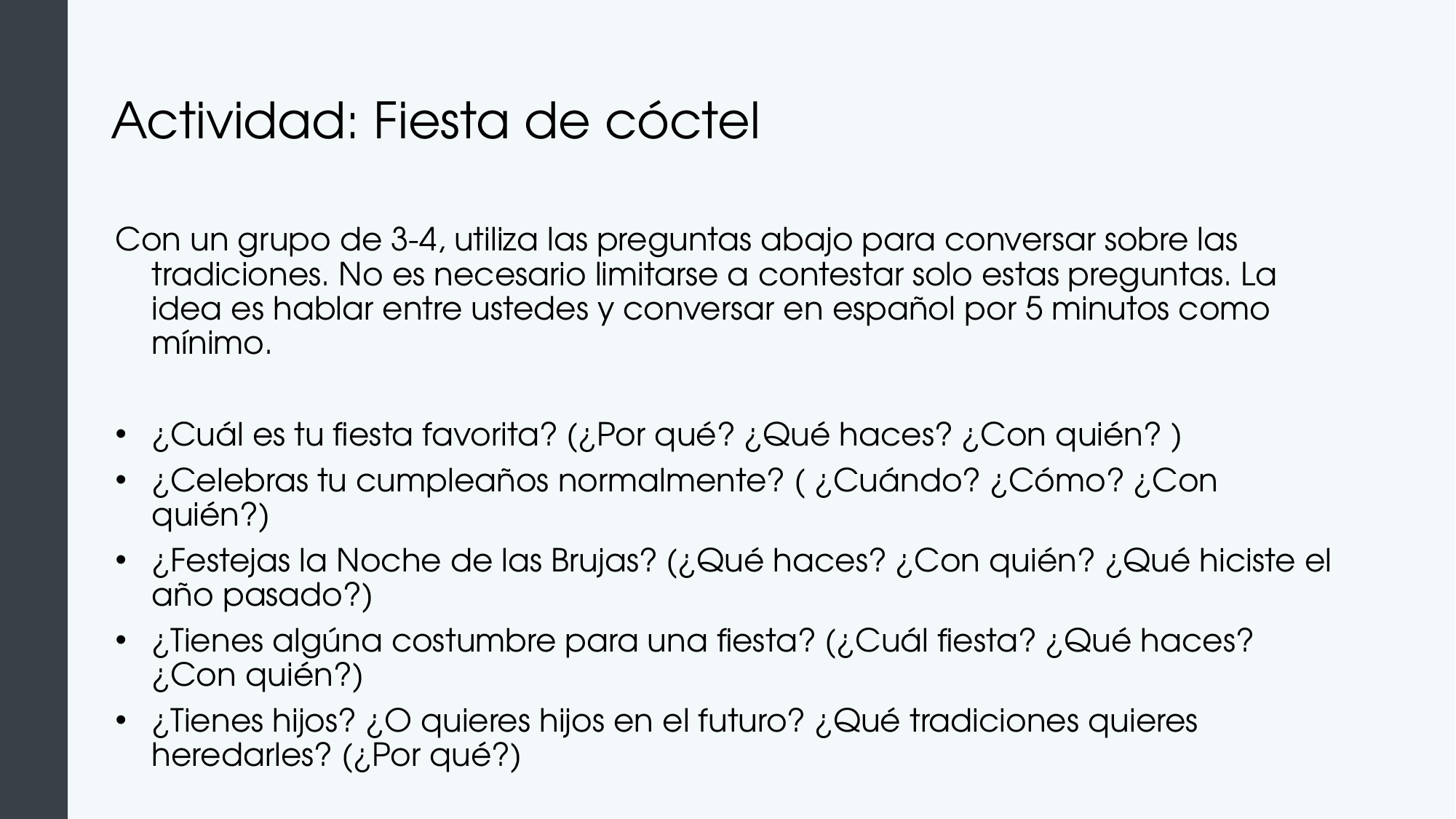

# Actividad: Fiesta de cóctel
Con un grupo de 3-4, utiliza las preguntas abajo para conversar sobre las tradiciones. No es necesario limitarse a contestar solo estas preguntas. La idea es hablar entre ustedes y conversar en español por 5 minutos como mínimo.

¿Cuál es tu fiesta favorita? (¿Por qué? ¿Qué haces? ¿Con quién? )
¿Celebras tu cumpleaños normalmente? ( ¿Cuándo? ¿Cómo? ¿Con quién?)
¿Festejas la Noche de las Brujas? (¿Qué haces? ¿Con quién? ¿Qué hiciste el año pasado?)
¿Tienes algúna costumbre para una fiesta? (¿Cuál fiesta? ¿Qué haces? ¿Con quién?)
¿Tienes hijos? ¿O quieres hijos en el futuro? ¿Qué tradiciones quieres heredarles? (¿Por qué?)